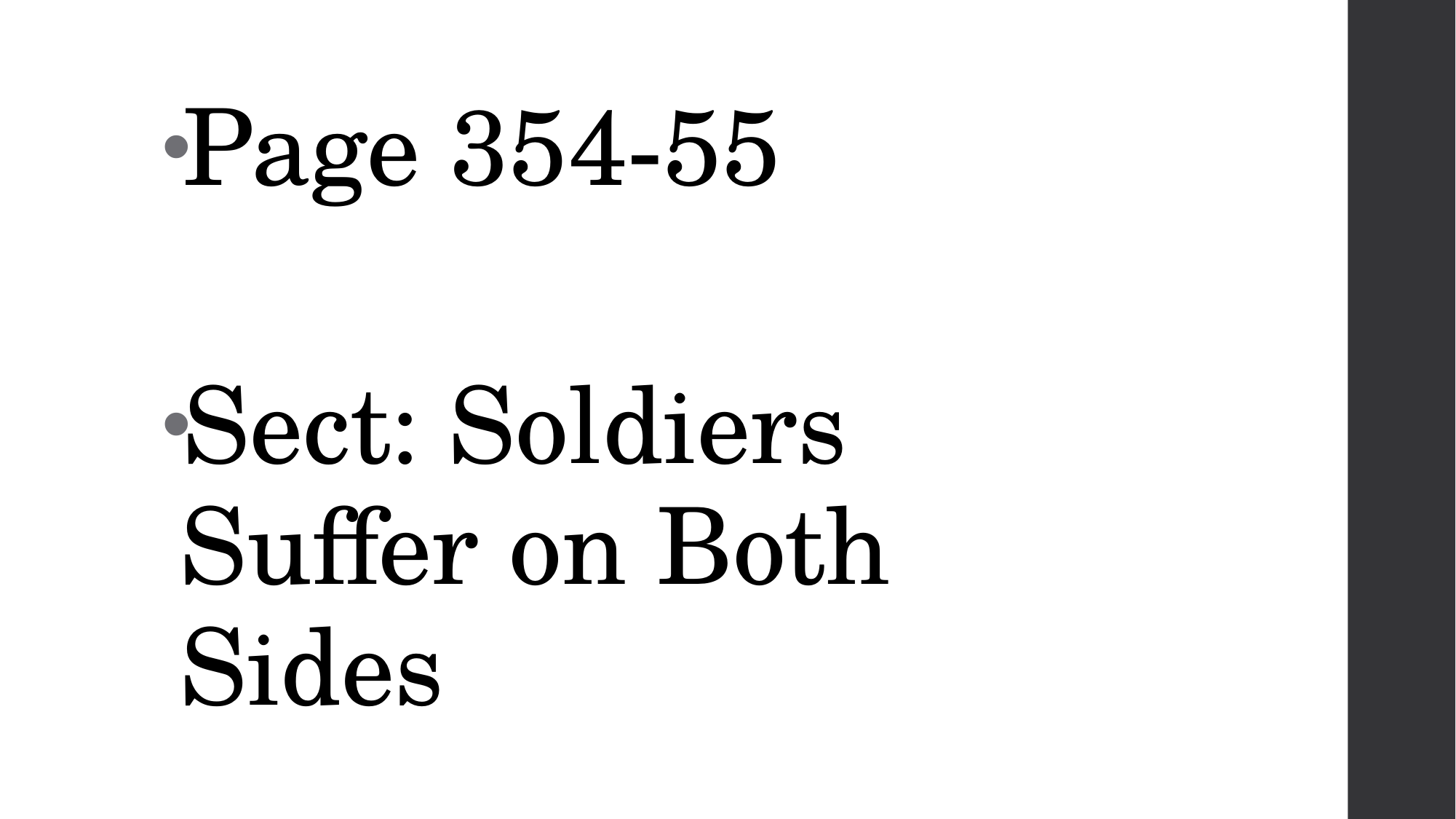

Page 354-55

Sect: Soldiers Suffer on Both Sides